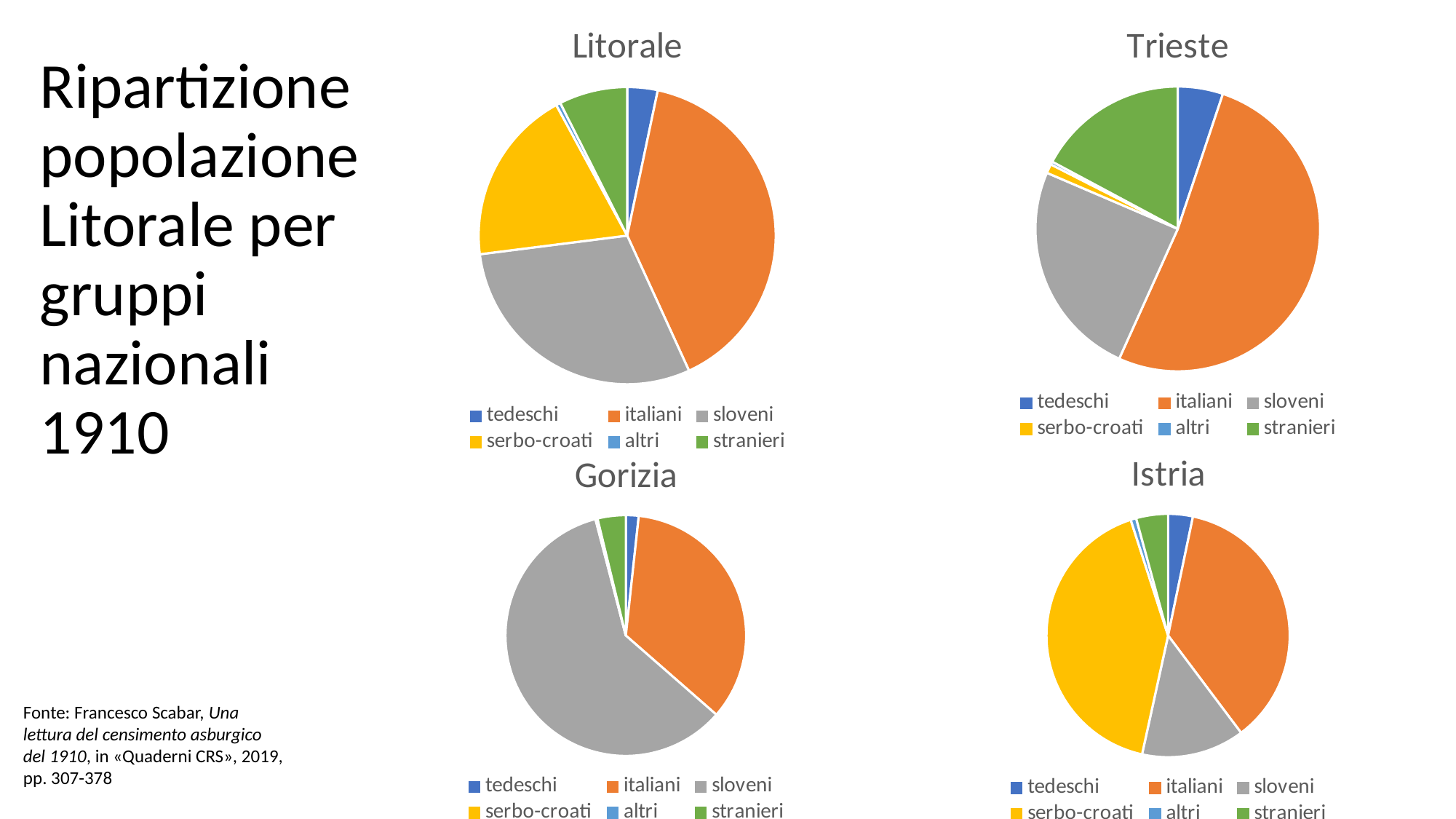

### Chart: Litorale

| Category |  |
|---|---|
| tedeschi | 29621.0 |
| italiani | 356494.0 |
| sloveni | 266845.0 |
| serbo-croati | 170705.0 |
| altri | 4315.0 |
| stranieri | 66560.0 |

### Chart: Trieste

| Category |  |
|---|---|
| tedeschi | 11856.0 |
| italiani | 118959.0 |
| sloveni | 56916.0 |
| serbo-croati | 2403.0 |
| altri | 779.0 |
| stranieri | 39597.0 |
# Ripartizione
popolazione Litorale per gruppi nazionali
1910

### Chart: Istria

| Category |  |
|---|---|
| tedeschi | 13279.0 |
| italiani | 147416.0 |
| sloveni | 55365.0 |
| serbo-croati | 168116.0 |
| altri | 2998.0 |
| stranieri | 17135.0 |

### Chart: Gorizia

| Category |  |
|---|---|
| tedeschi | 4486.0 |
| italiani | 90119.0 |
| sloveni | 154564.0 |
| serbo-croati | 186.0 |
| altri | 538.0 |
| stranieri | 9828.0 |
Fonte: Francesco Scabar, Una lettura del censimento asburgico del 1910, in «Quaderni CRS», 2019, pp. 307-378